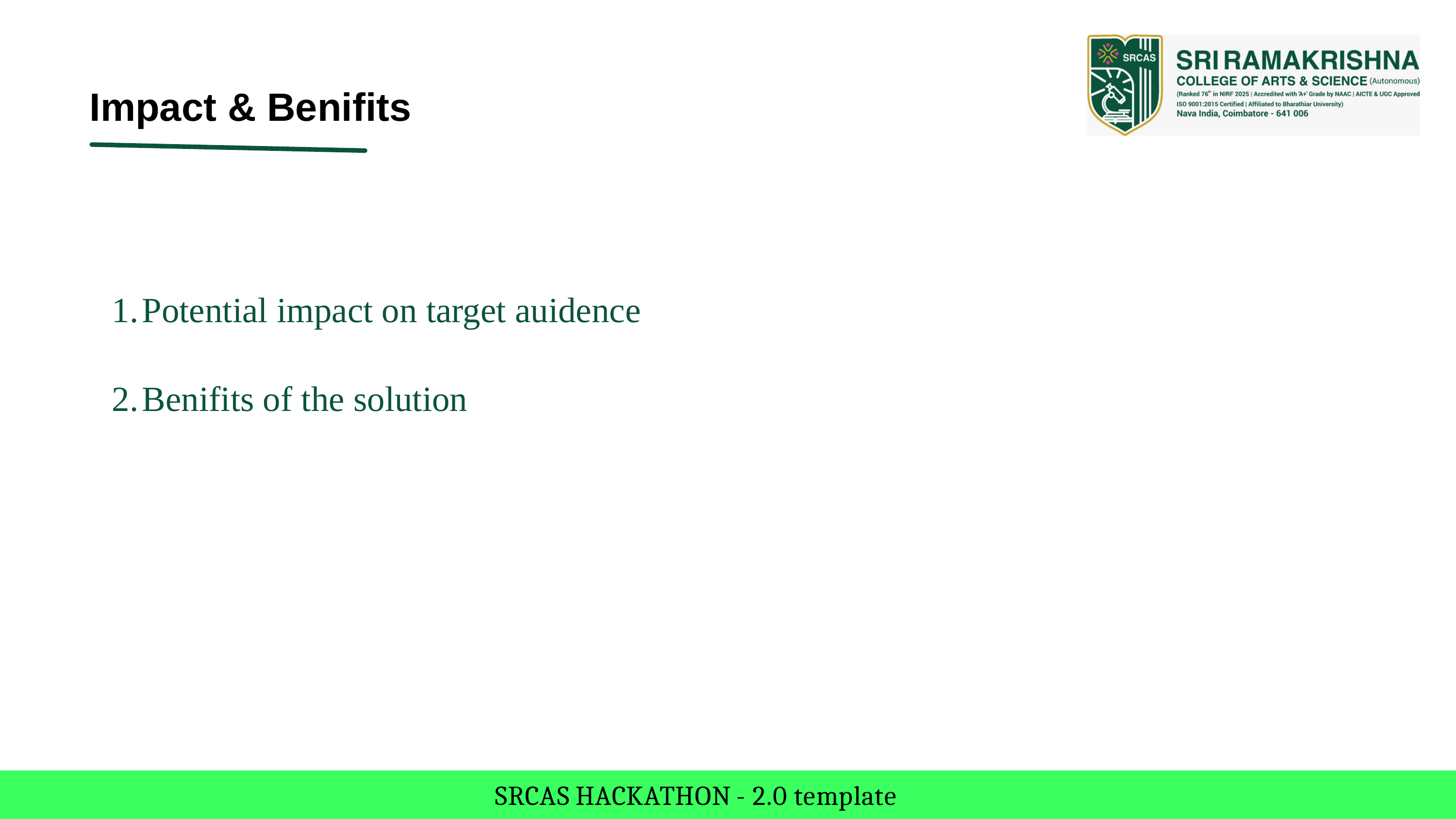

Impact & Benifits

Potential impact on target auidence
Benifits of the solution
3

SRCAS HACKATHON - 2.0 template